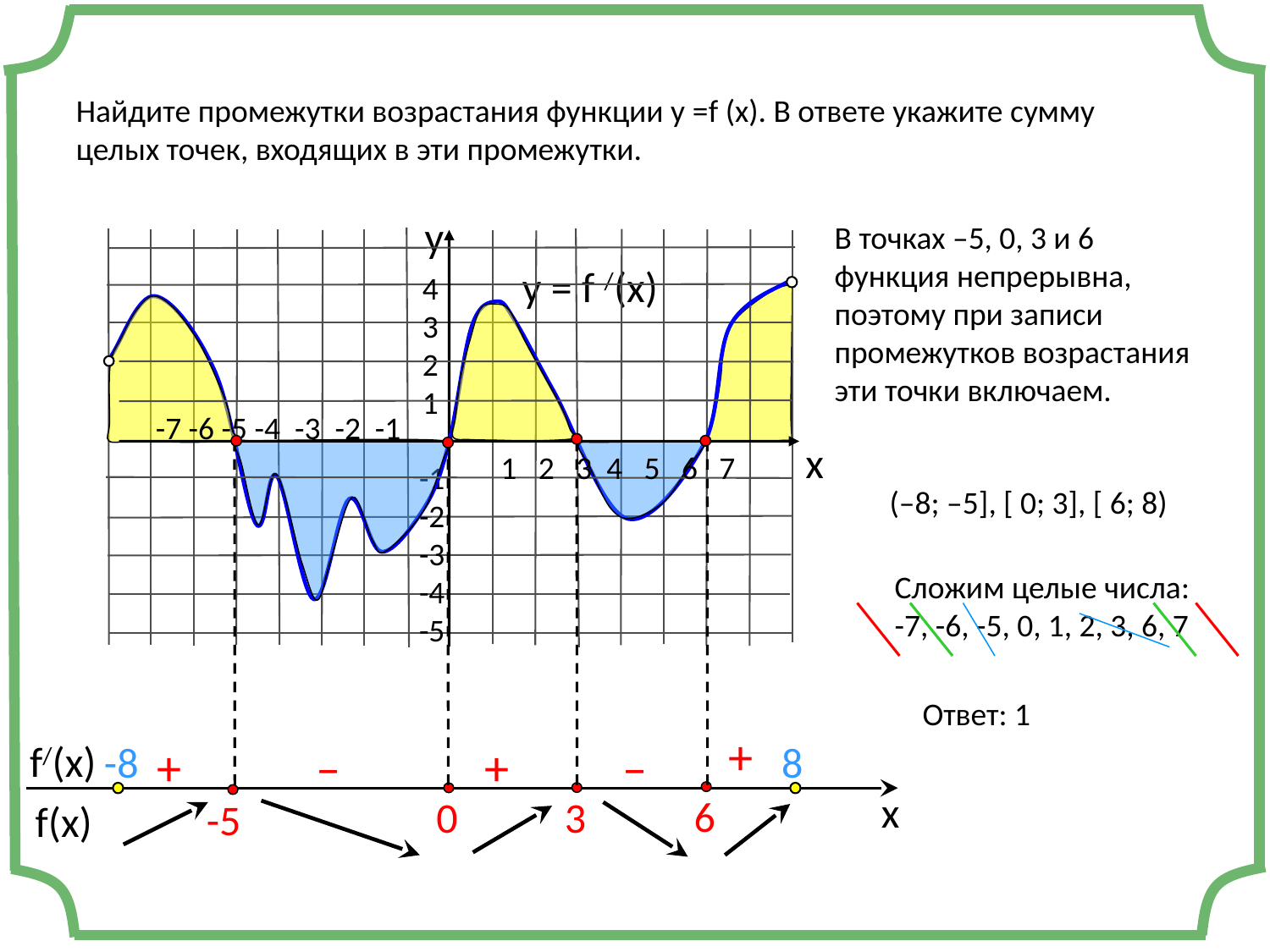

Найдите промежутки возрастания функции у =f (x). В ответе укажите сумму целых точек, входящих в эти промежутки.
y
В точках –5, 0, 3 и 6
функция непрерывна, поэтому при записи промежутков возрастания эти точки включаем.

y = f /(x)
4
3
2
1

-7 -6 -5 -4  -3  -2  -1
x

0

3

6

1   2   3  4   5   6   7

-1
-2
-3
-4
-5
(–8; –5], [ 0; 3], [ 6; 8)

Сложим целые числа:
-7, -6, -5, 0, 1, 2, 3, 6, 7

Ответ: 1
+
  f/(x)
x

 f(x)
-8
+
–
+
–
8

-5